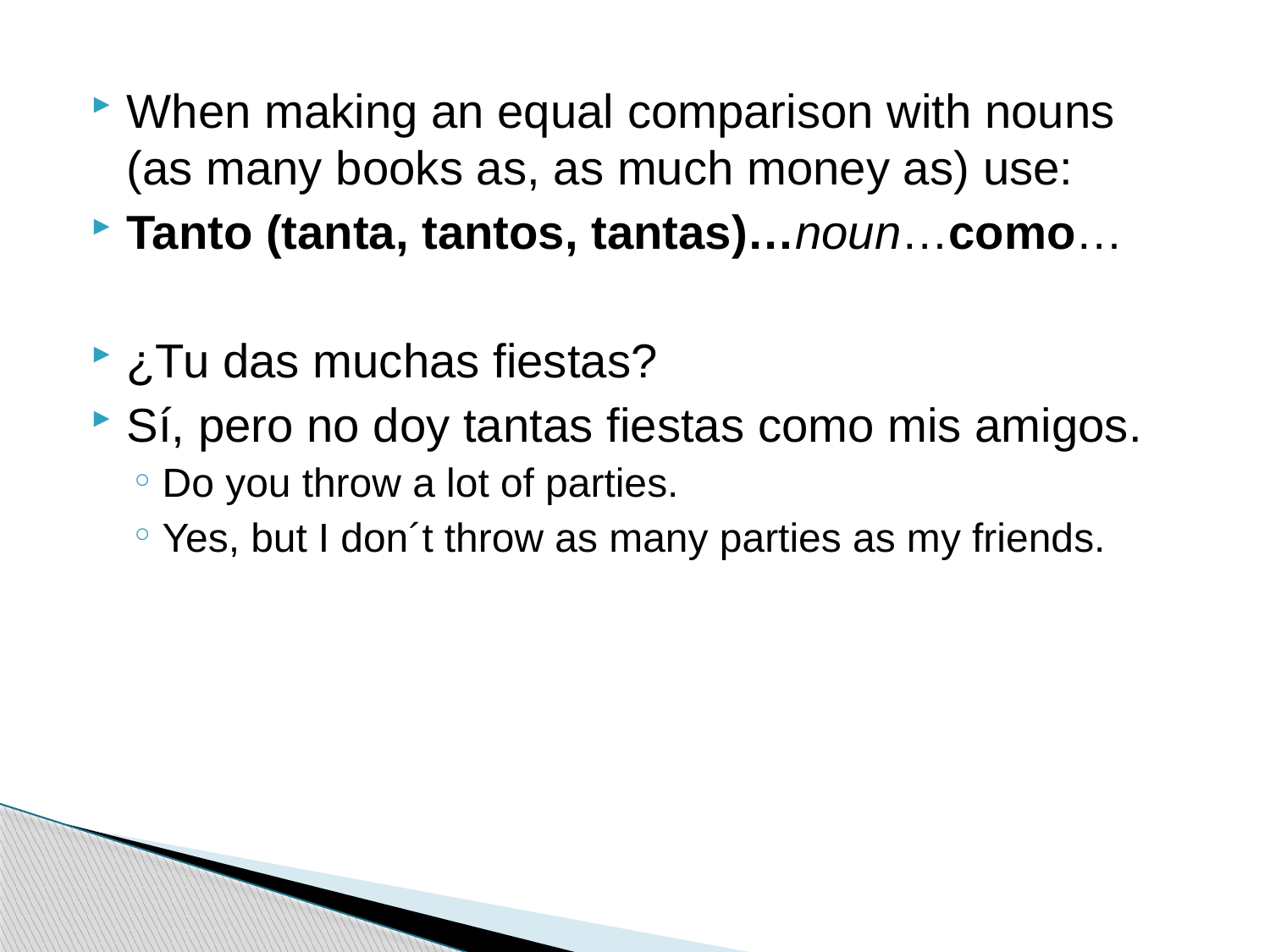

When making an equal comparison with nouns (as many books as, as much money as) use:
Tanto (tanta, tantos, tantas)…noun…como…

¿Tu das muchas fiestas?
Sí, pero no doy tantas fiestas como mis amigos.
Do you throw a lot of parties.
Yes, but I don´t throw as many parties as my friends.